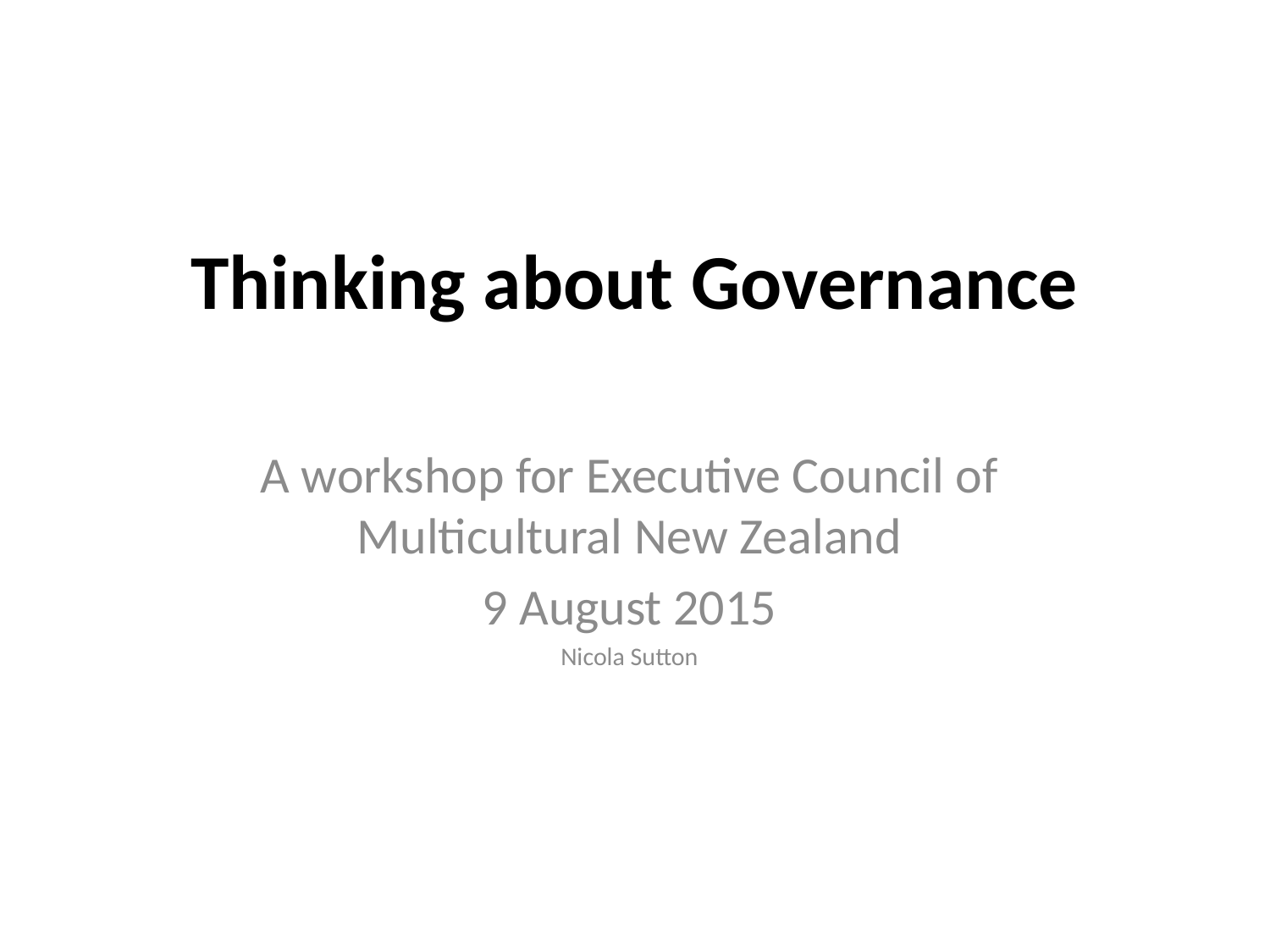

# Thinking about Governance
A workshop for Executive Council of Multicultural New Zealand
9 August 2015
Nicola Sutton